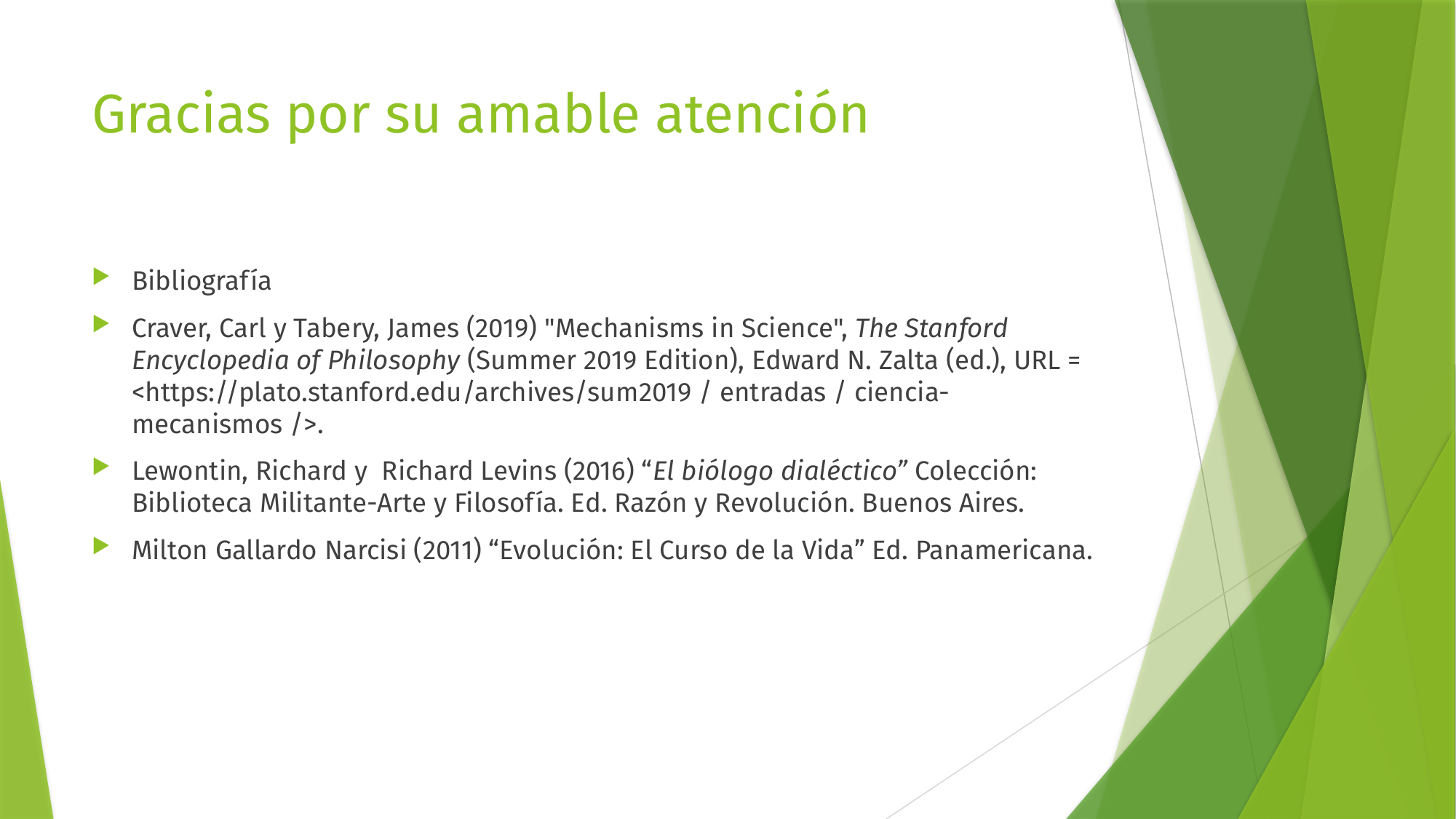

# Gracias por su amable atención
Bibliografía
Craver, Carl y Tabery, James (2019) "Mechanisms in Science", The Stanford Encyclopedia of Philosophy (Summer 2019 Edition), Edward N. Zalta (ed.), URL = <https://plato.stanford.edu/archives/sum2019 / entradas / ciencia-mecanismos />.
Lewontin, Richard y  Richard Levins (2016) “El biólogo dialéctico” Colección: Biblioteca Militante-Arte y Filosofía. Ed. Razón y Revolución. Buenos Aires.
Milton Gallardo Narcisi (2011) “Evolución: El Curso de la Vida” Ed. Panamericana.